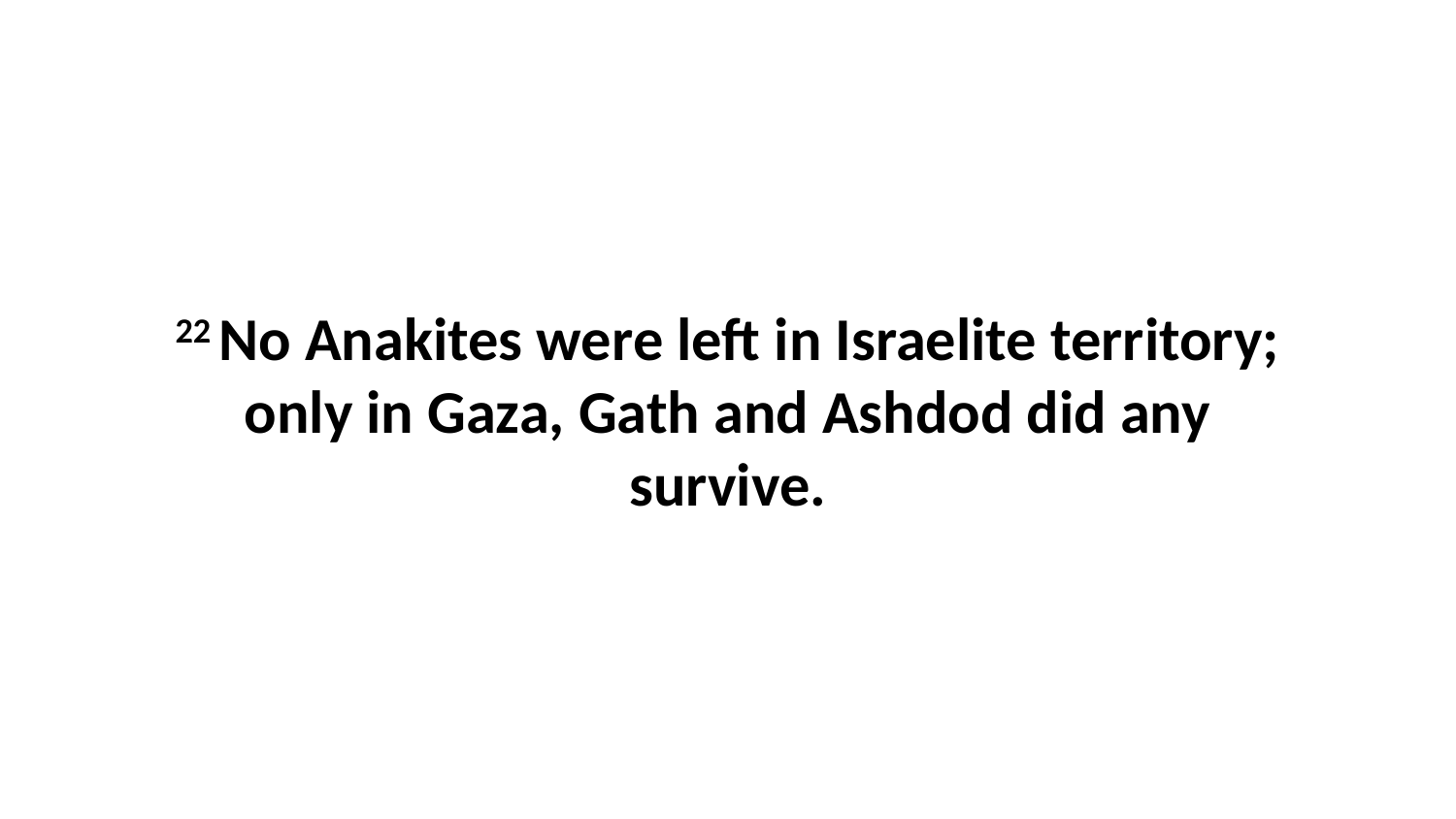

22 No Anakites were left in Israelite territory; only in Gaza, Gath and Ashdod did any survive.